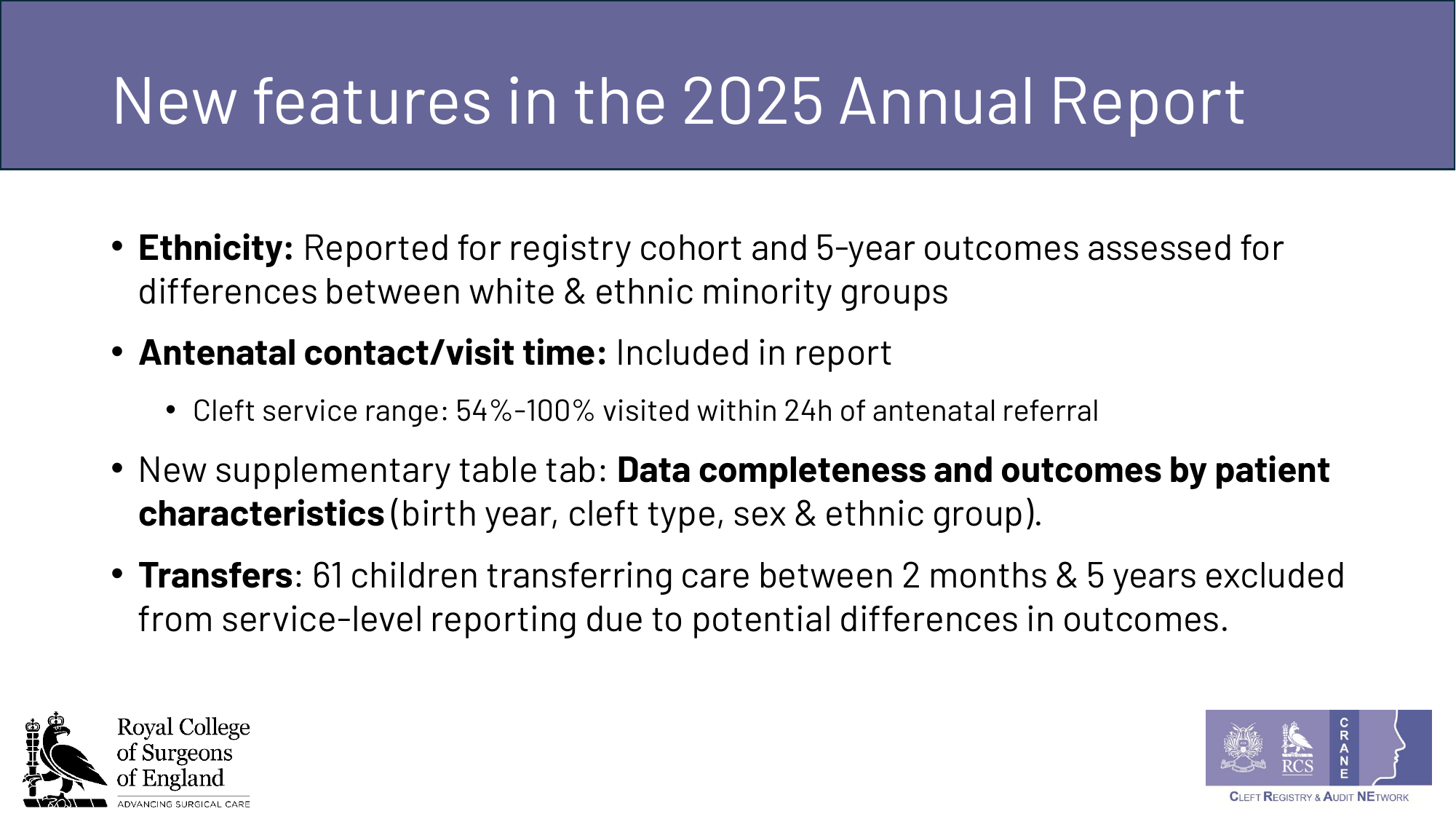

# New features in the 2025 Annual Report
Ethnicity: Reported for registry cohort and 5-year outcomes assessed for differences between white & ethnic minority groups
Antenatal contact/visit time: Included in report
Cleft service range: 54%-100% visited within 24h of antenatal referral
New supplementary table tab: Data completeness and outcomes by patient characteristics (birth year, cleft type, sex & ethnic group).
Transfers: 61 children transferring care between 2 months & 5 years excluded from service-level reporting due to potential differences in outcomes.